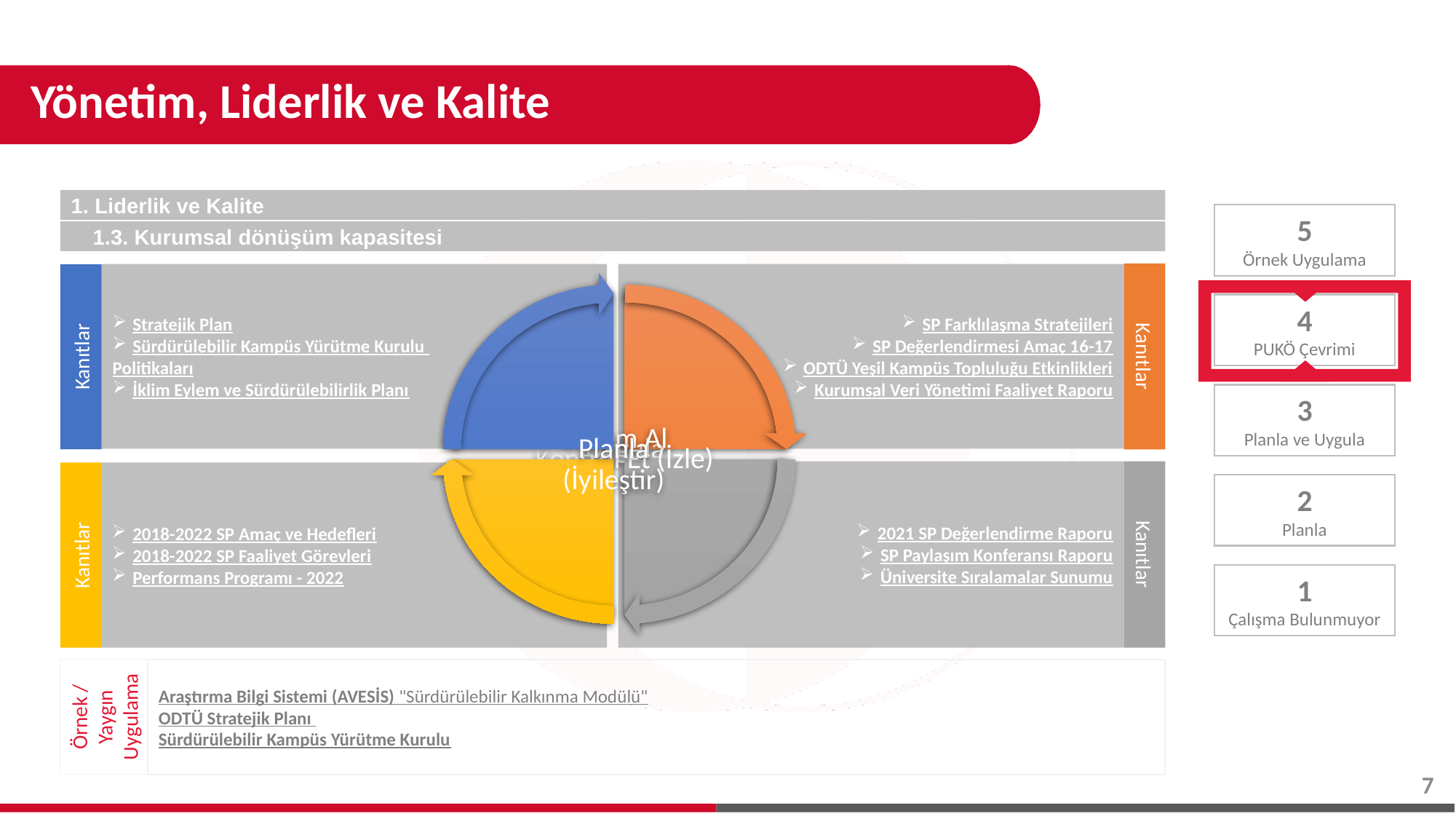

# Yönetim, Liderlik ve Kalite
1. Liderlik ve Kalite
1.3. Kurumsal dönüşüm kapasitesi
Uygula
Kontrol Et (İzle)
Önlem Al
(İyileştir)
Planla
Kanıtlar
SP Farklılaşma Stratejileri
SP Değerlendirmesi Amaç 16-17
ODTÜ Yeşil Kampüs Topluluğu Etkinlikleri
Kurumsal Veri Yönetimi Faaliyet Raporu
Stratejik Plan
Sürdürülebilir Kampüs Yürütme Kurulu
Politikaları
İklim Eylem ve Sürdürülebilirlik Planı
Kanıtlar
2021 SP Değerlendirme Raporu
SP Paylaşım Konferansı Raporu
Üniversite Sıralamalar Sunumu
Kanıtlar
Kanıtlar
2018-2022 SP Amaç ve Hedefleri
2018-2022 SP Faaliyet Görevleri
Performans Programı - 2022
5
Örnek Uygulama
4
PUKÖ Çevrimi
3
Planla ve Uygula
2
Planla
1
Çalışma Bulunmuyor

Örnek / Yaygın Uygulama
Araştırma Bilgi Sistemi (AVESİS) "Sürdürülebilir Kalkınma Modülü"
ODTÜ Stratejik Planı
Sürdürülebilir Kampüs Yürütme Kurulu
7